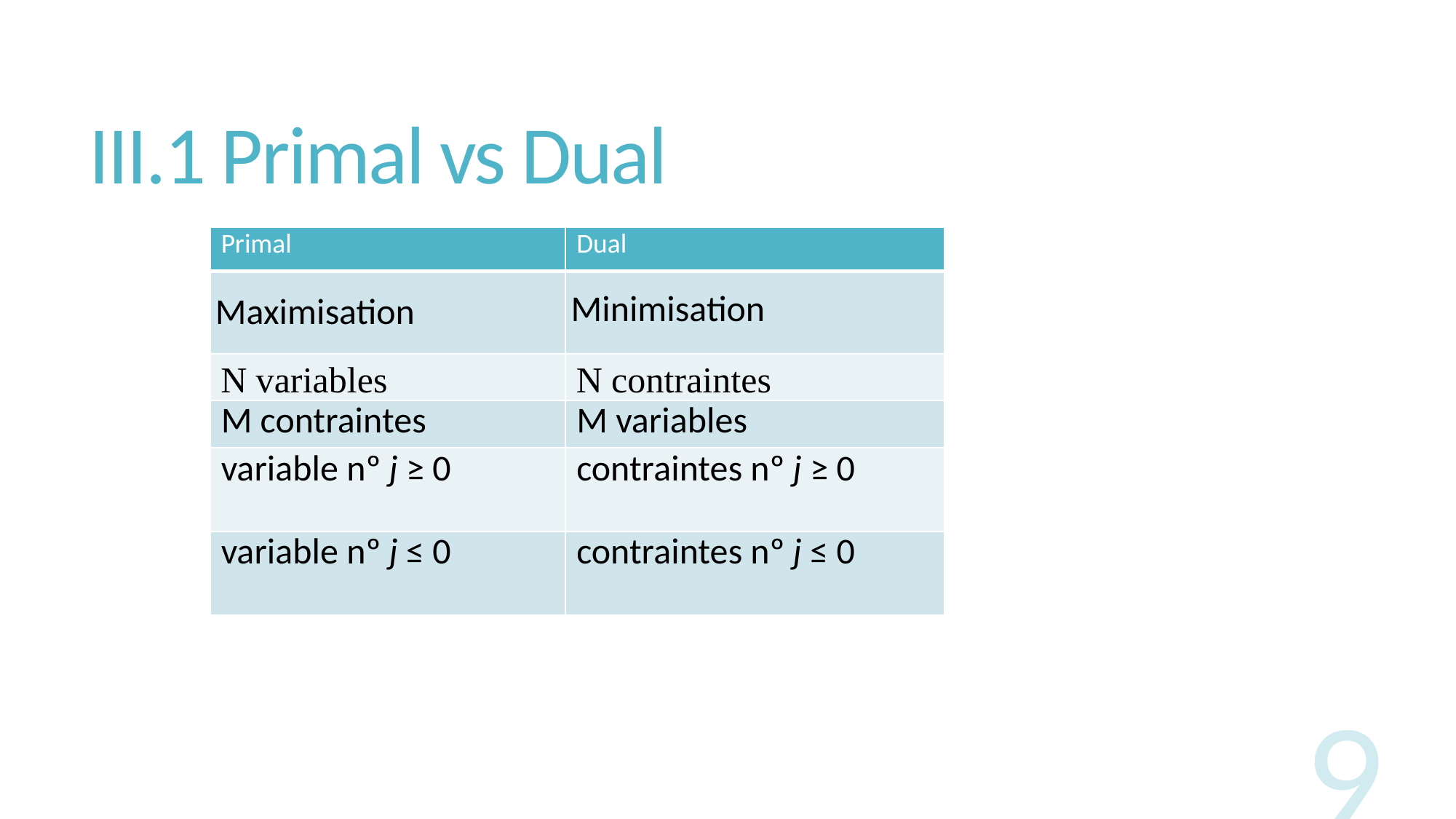

# III.1 Primal vs Dual
| Primal | Dual |
| --- | --- |
| Maximisation | Minimisation |
| N variables | N contraintes |
| M contraintes | M variables |
| variable nº j ≥ 0 | contraintes nº j ≥ 0 |
| variable nº j ≤ 0 | contraintes nº j ≤ 0 |
9